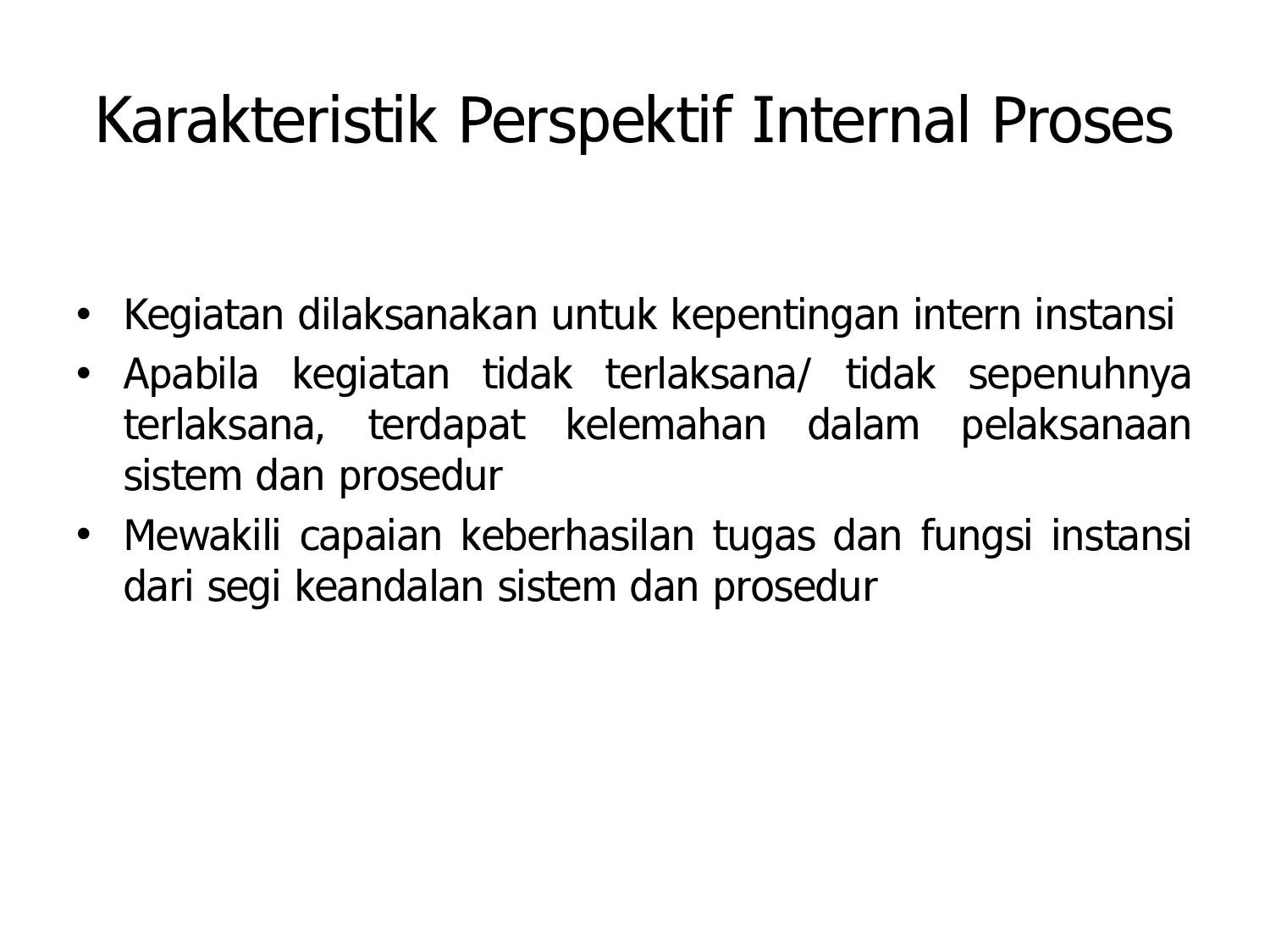

# Karakteristik Perspektif Internal Proses

Kegiatan dilaksanakan untuk kepentingan intern instansi
Apabila kegiatan tidak terlaksana/ tidak sepenuhnya terlaksana, terdapat kelemahan dalam pelaksanaan sistem dan prosedur
Mewakili capaian keberhasilan tugas dan fungsi instansi dari segi keandalan sistem dan prosedur